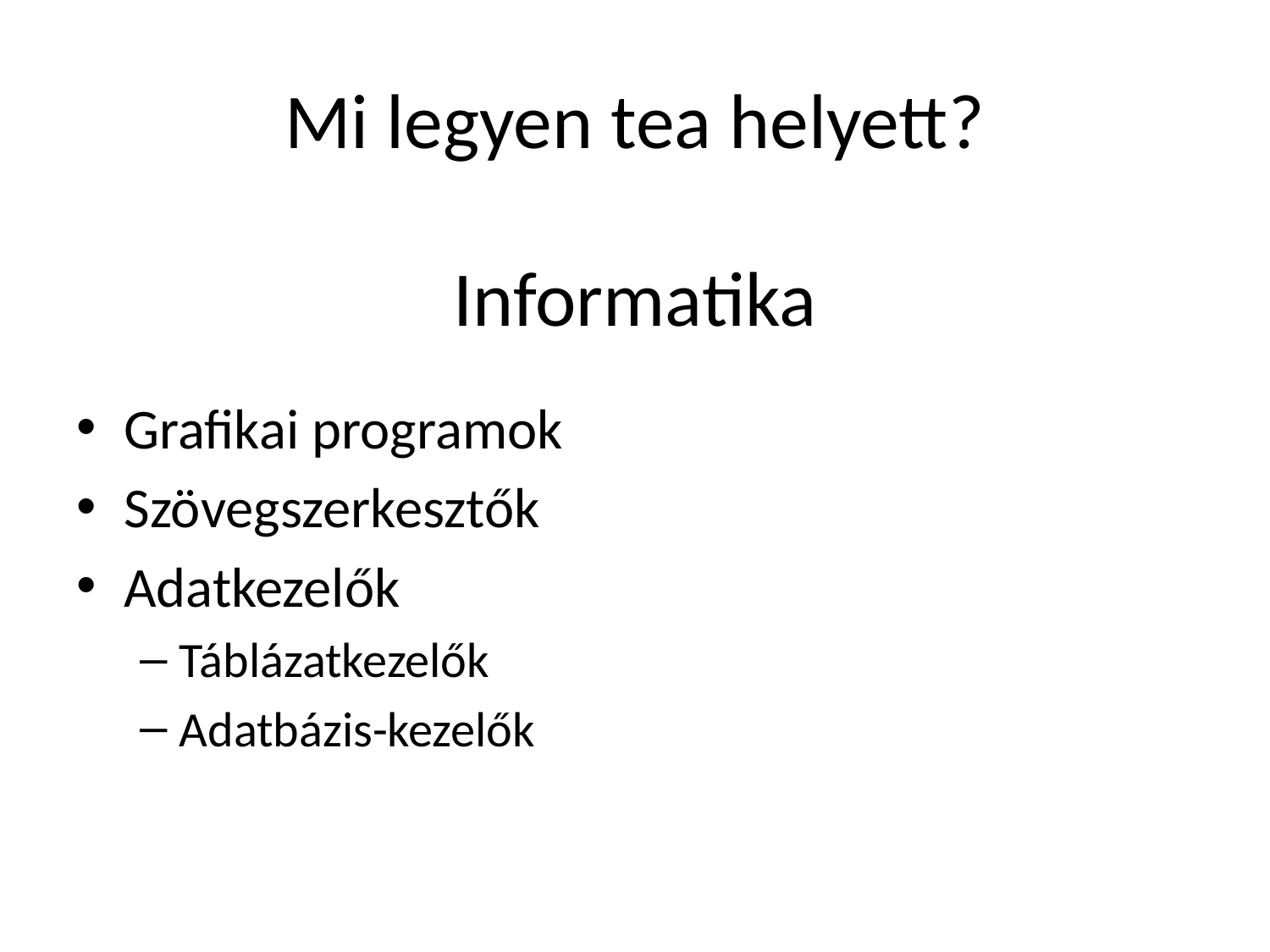

# Mi legyen tea helyett?
Informatika
Grafikai programok
Szövegszerkesztők
Adatkezelők
Táblázatkezelők
Adatbázis-kezelők